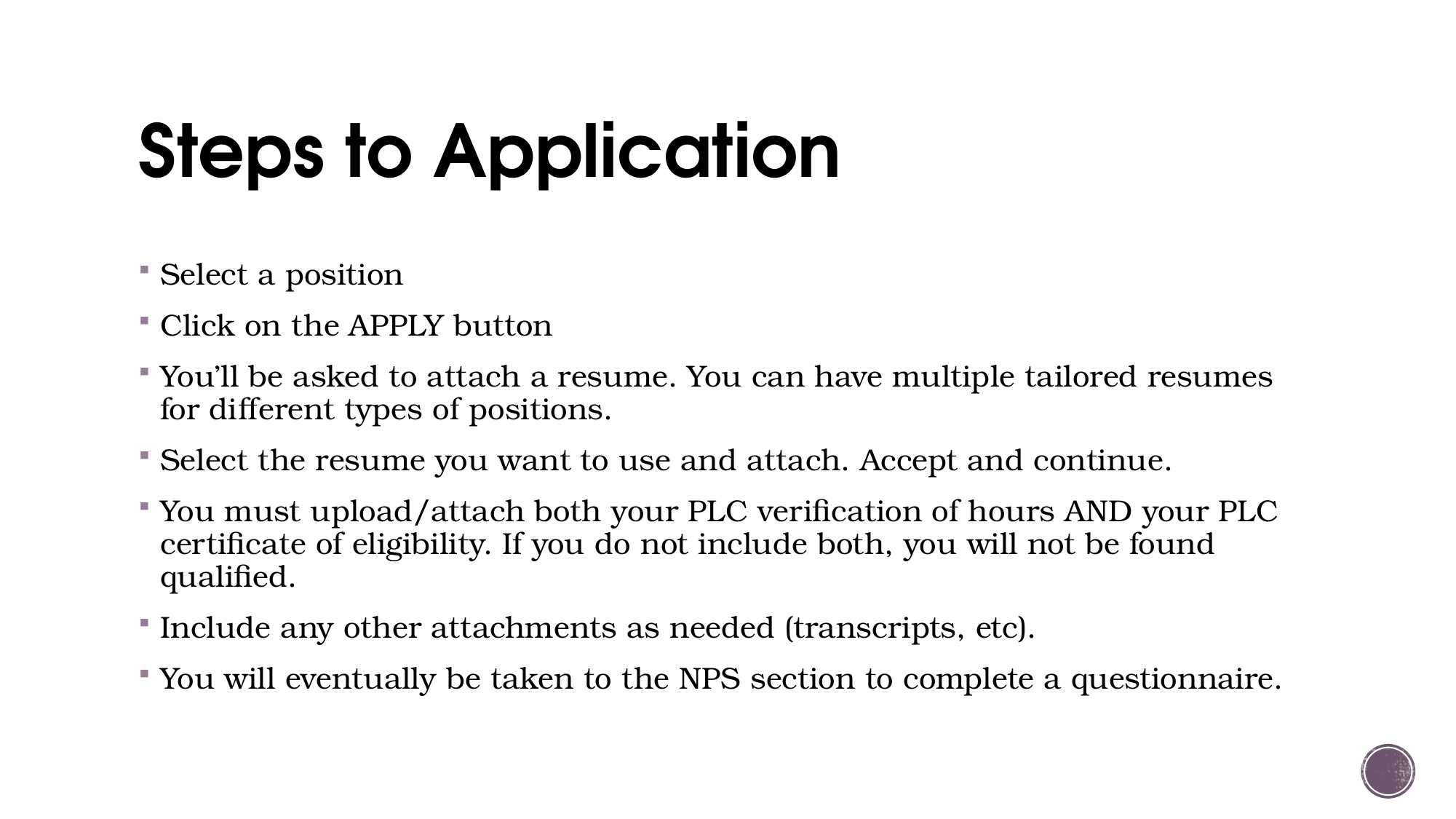

# Steps to Application
Select a position
Click on the APPLY button
You’ll be asked to attach a resume. You can have multiple tailored resumes for different types of positions.
Select the resume you want to use and attach. Accept and continue.
You must upload/attach both your PLC verification of hours AND your PLC certificate of eligibility. If you do not include both, you will not be found qualified.
Include any other attachments as needed (transcripts, etc).
You will eventually be taken to the NPS section to complete a questionnaire.